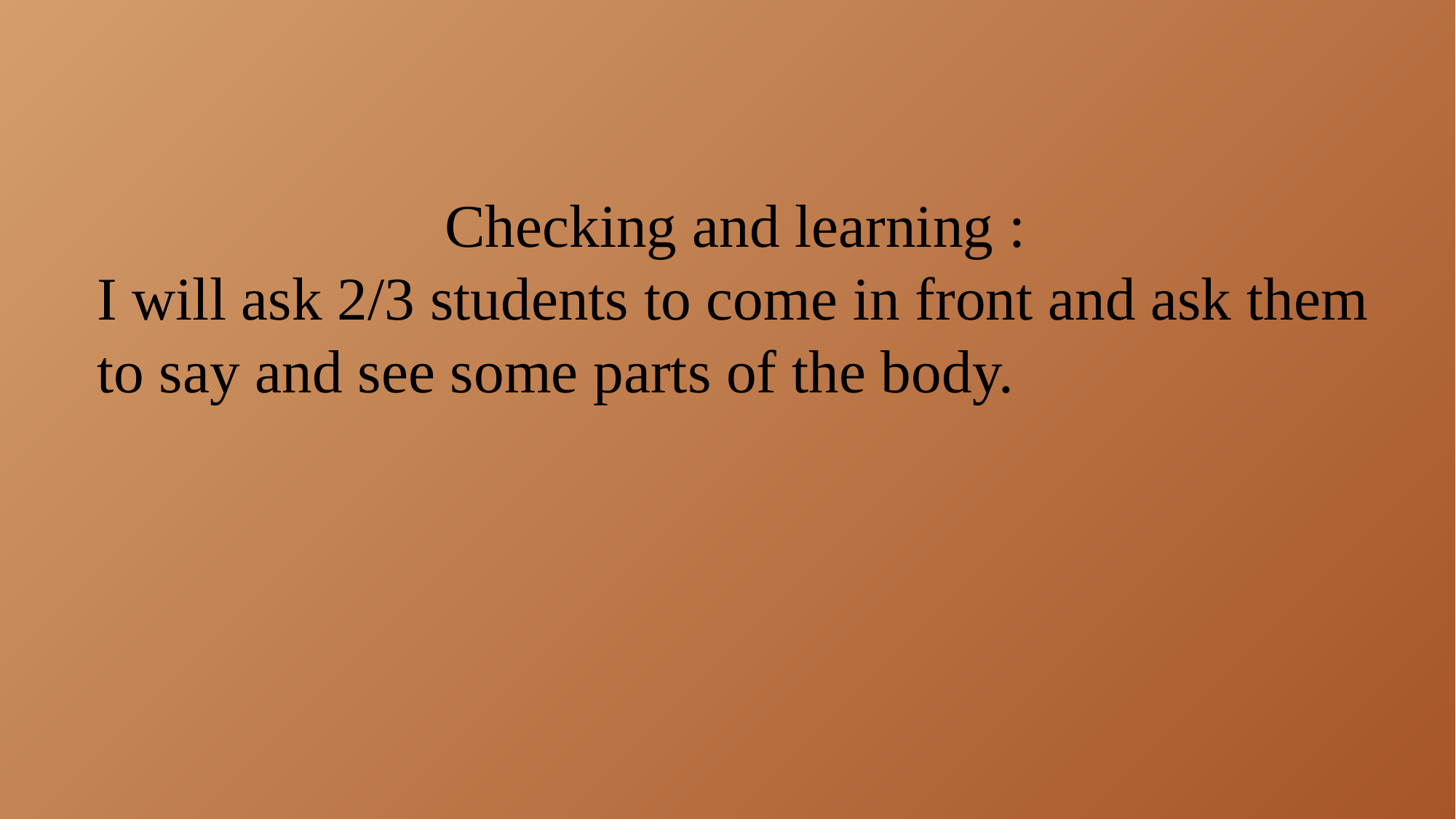

Checking and learning :
I will ask 2/3 students to come in front and ask them to say and see some parts of the body.